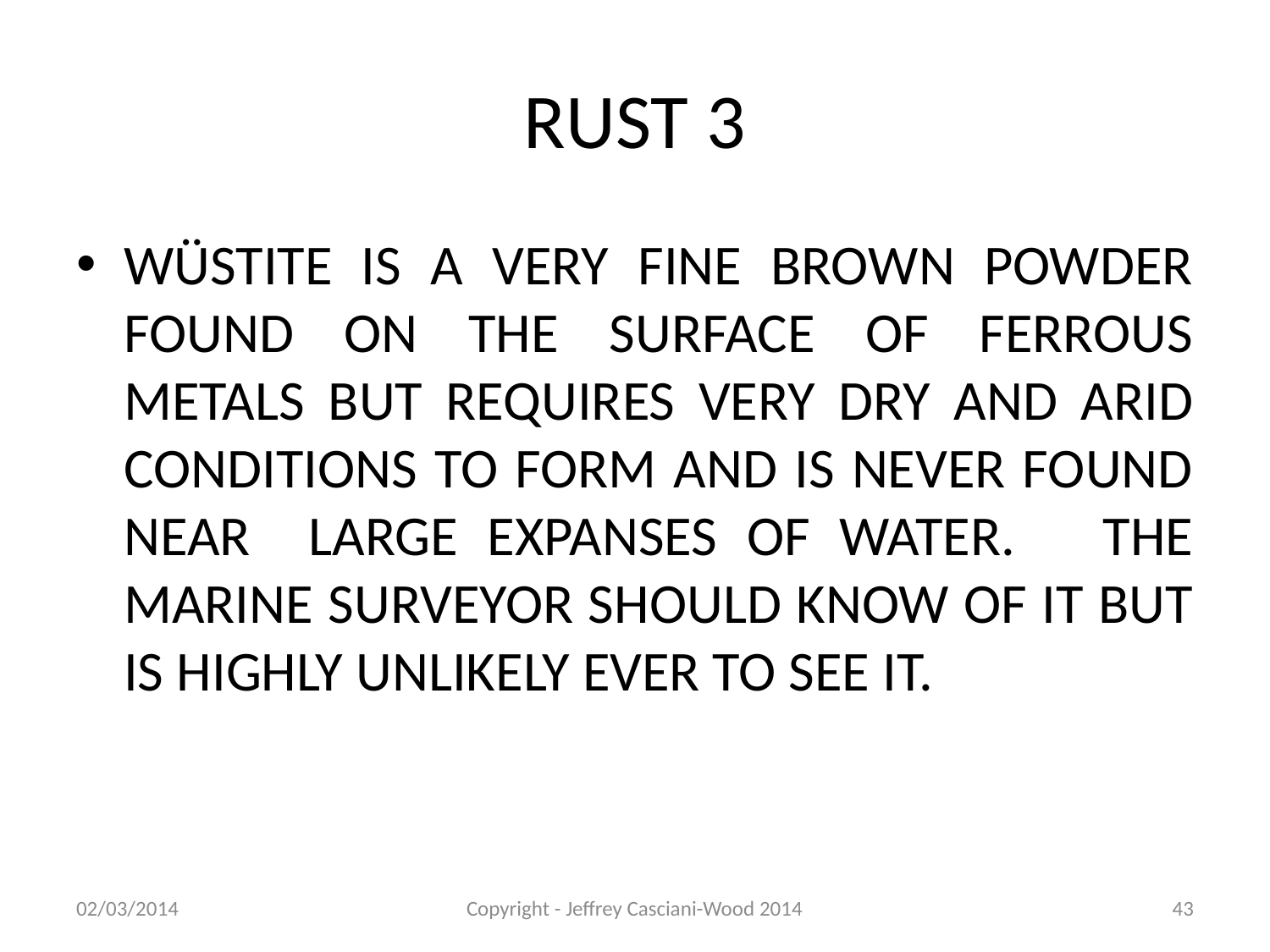

# RUST 3
WÜSTITE IS A VERY FINE BROWN POWDER FOUND ON THE SURFACE OF FERROUS METALS BUT REQUIRES VERY DRY AND ARID CONDITIONS TO FORM AND IS NEVER FOUND NEAR  LARGE EXPANSES OF WATER.   THE MARINE SURVEYOR SHOULD KNOW OF IT BUT IS HIGHLY UNLIKELY EVER TO SEE IT.
02/03/2014
Copyright - Jeffrey Casciani-Wood 2014
43